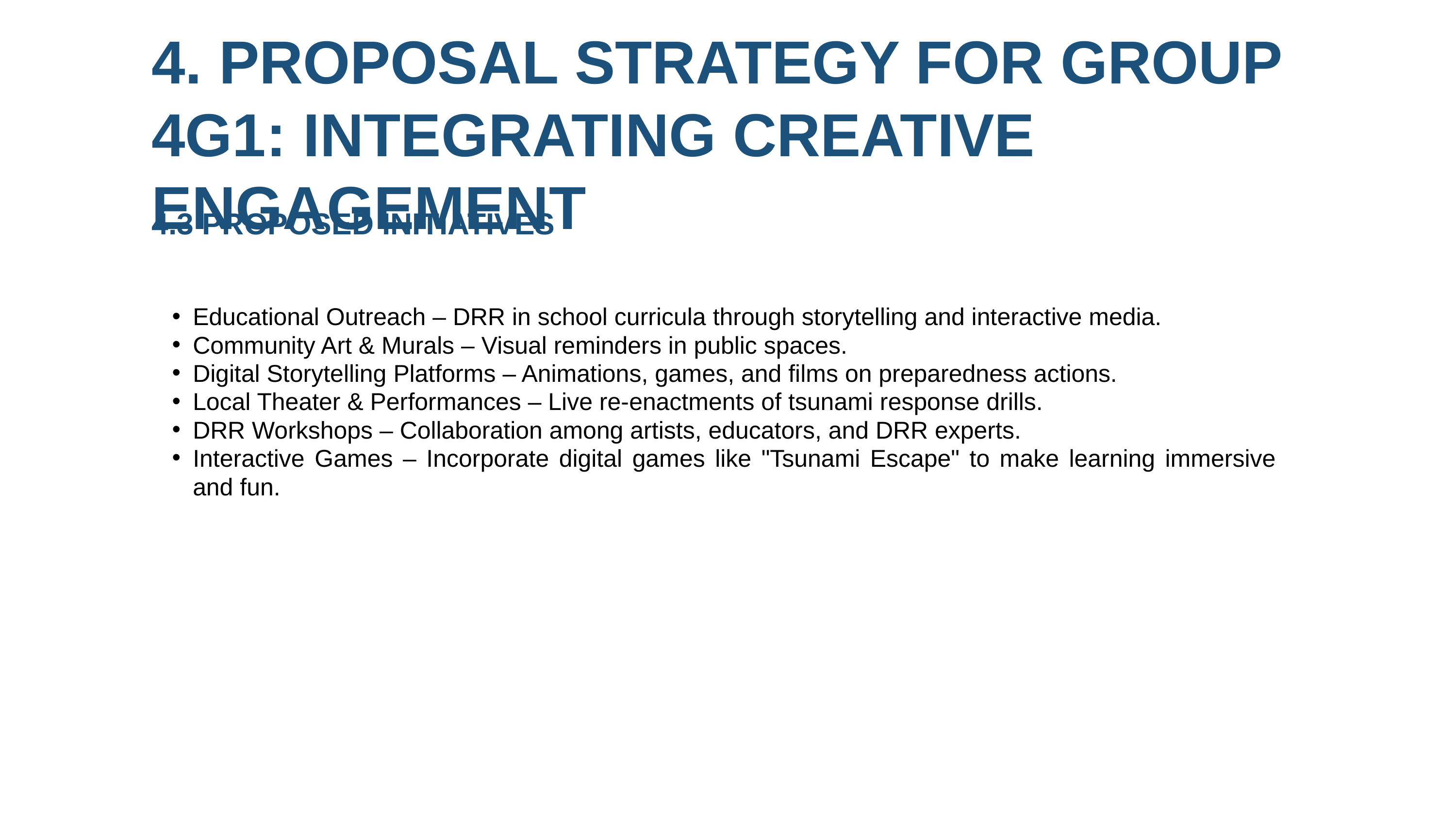

4. PROPOSAL STRATEGY FOR GROUP 4G1: INTEGRATING CREATIVE ENGAGEMENT
4.3 PROPOSED INITIATIVES
Educational Outreach – DRR in school curricula through storytelling and interactive media.
Community Art & Murals – Visual reminders in public spaces.
Digital Storytelling Platforms – Animations, games, and films on preparedness actions.
Local Theater & Performances – Live re-enactments of tsunami response drills.
DRR Workshops – Collaboration among artists, educators, and DRR experts.
Interactive Games – Incorporate digital games like "Tsunami Escape" to make learning immersive and fun.